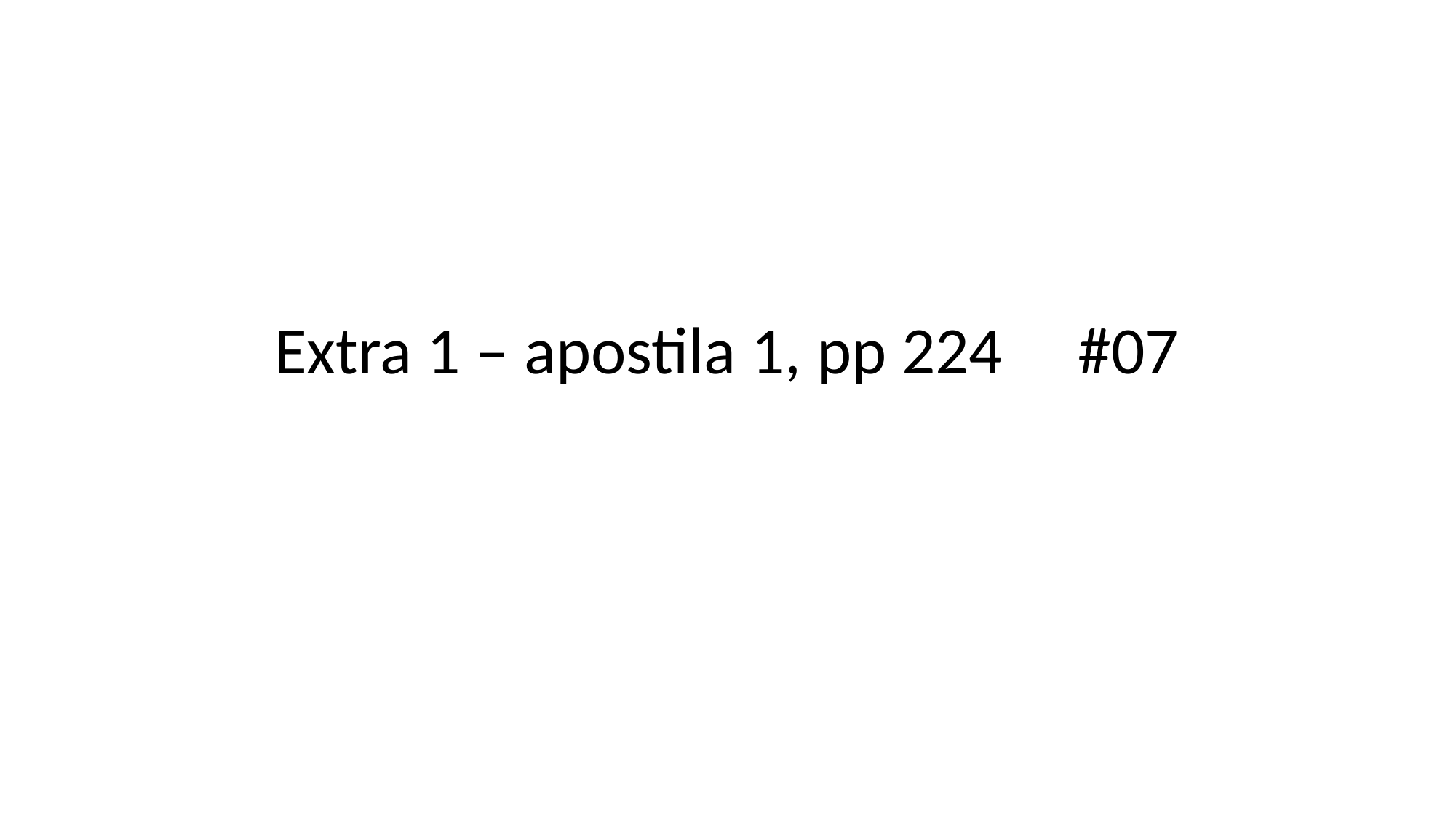

# Extra 1 – apostila 1, pp 224     #07